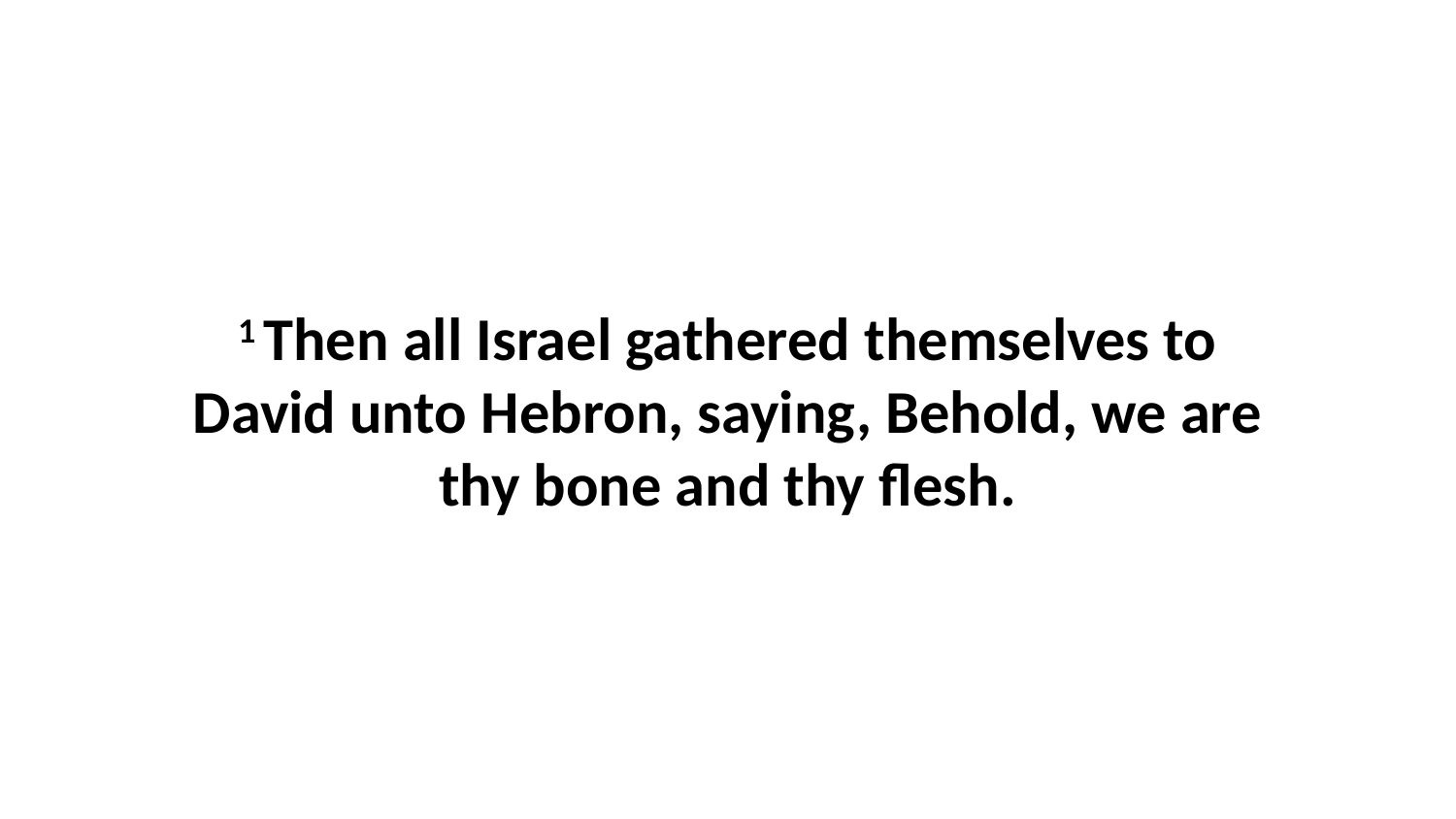

1 Then all Israel gathered themselves to David unto Hebron, saying, Behold, we are thy bone and thy flesh.